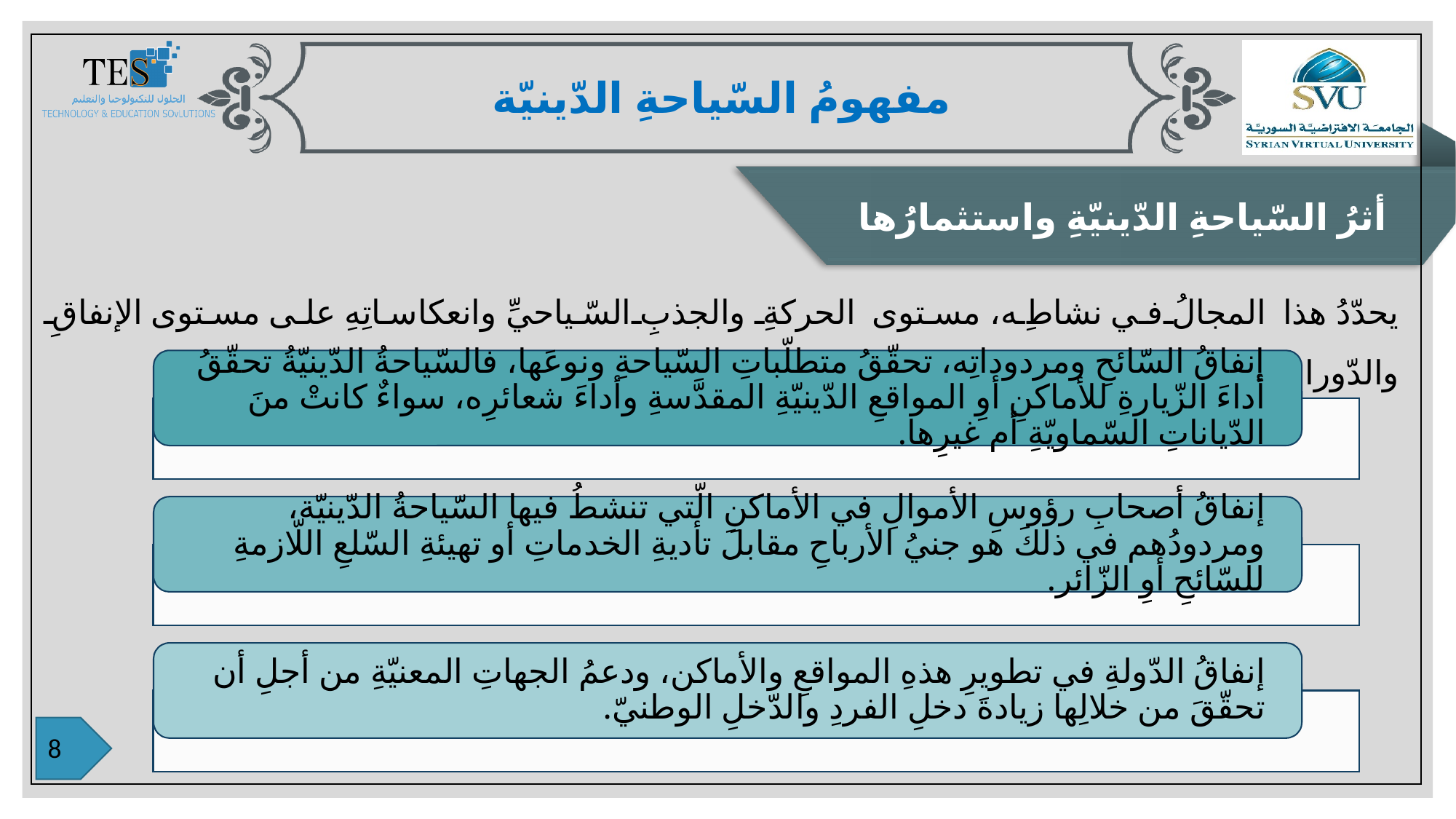

مفهومُ السّياحةِ الدّينيّة
أثرُ السّياحةِ الدّينيّةِ واستثمارُها
يحدّدُ هذا المجالُ في نشاطِه، مستوى الحركةِ والجذبِ السّياحيِّ وانعكاساتِهِ على مستوى الإنفاقِ والدّورانِ الاقتصاديِّ ومردوداتِه.
إنفاقُ السّائحِ ومردوداتِه، تحقّقُ متطلّباتِ السّياحةِ ونوعَها، فالسّياحةُ الدّينيّةُ تحقّقُ أداءَ الزّيارةِ للأماكنِ أوِ المواقعِ الدّينيّةِ المقدَّسةِ وأداءَ شعائرِه، سواءٌ كانتْ منَ الدّياناتِ السّماويّةِ أم غيرِها.
إنفاقُ أصحابِ رؤوسِ الأموالِ في الأماكنِ الّتي تنشطُ فيها السّياحةُ الدّينيّة، ومردودُهم في ذلكَ هو جنيُ الأرباحِ مقابلَ تأديةِ الخدماتِ أو تهيئةِ السّلعِ اللّازمةِ للسّائحِ أوِ الزّائر.
إنفاقُ الدّولةِ في تطويرِ هذهِ المواقعِ والأماكن، ودعمُ الجهاتِ المعنيّةِ من أجلِ أن تحقّقَ من خلالِها زيادةَ دخلِ الفردِ والدّخلِ الوطنيّ.